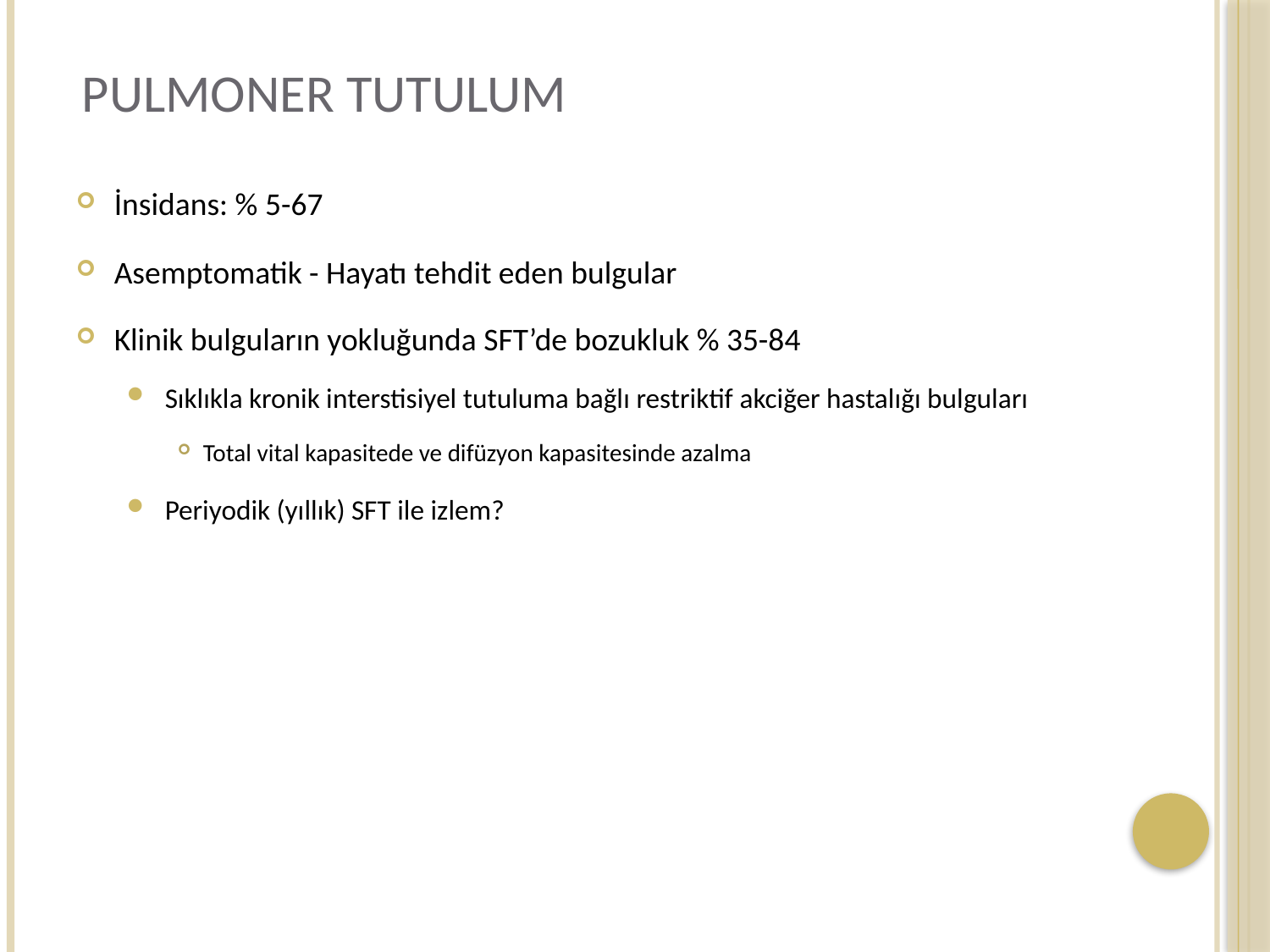

# Pulmoner tutulum
İnsidans: % 5-67
Asemptomatik - Hayatı tehdit eden bulgular
Klinik bulguların yokluğunda SFT’de bozukluk % 35-84
Sıklıkla kronik interstisiyel tutuluma bağlı restriktif akciğer hastalığı bulguları
Total vital kapasitede ve difüzyon kapasitesinde azalma
Periyodik (yıllık) SFT ile izlem?